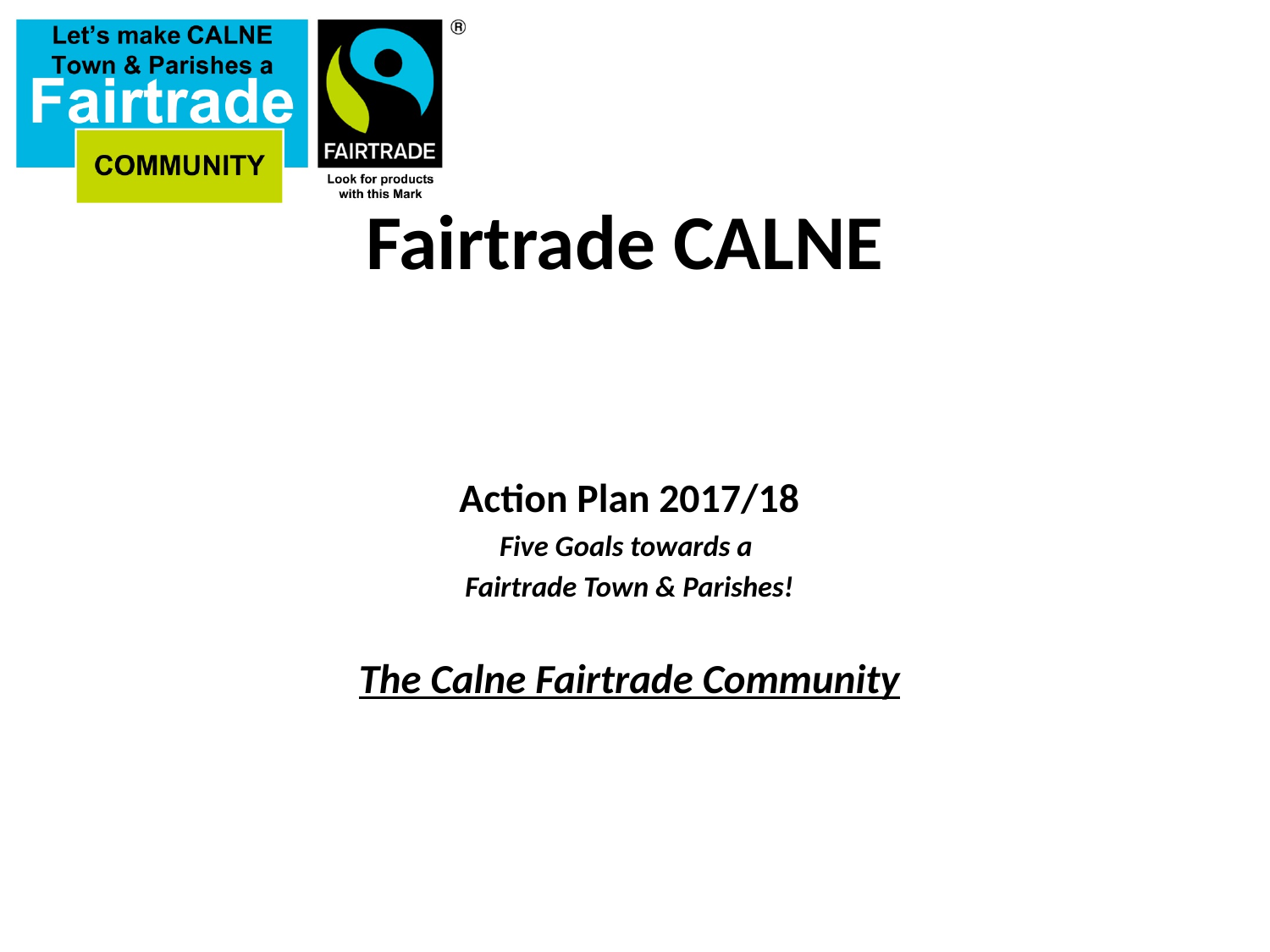

# Fairtrade CALNE
Action Plan 2017/18
Five Goals towards a
Fairtrade Town & Parishes!

The Calne Fairtrade Community